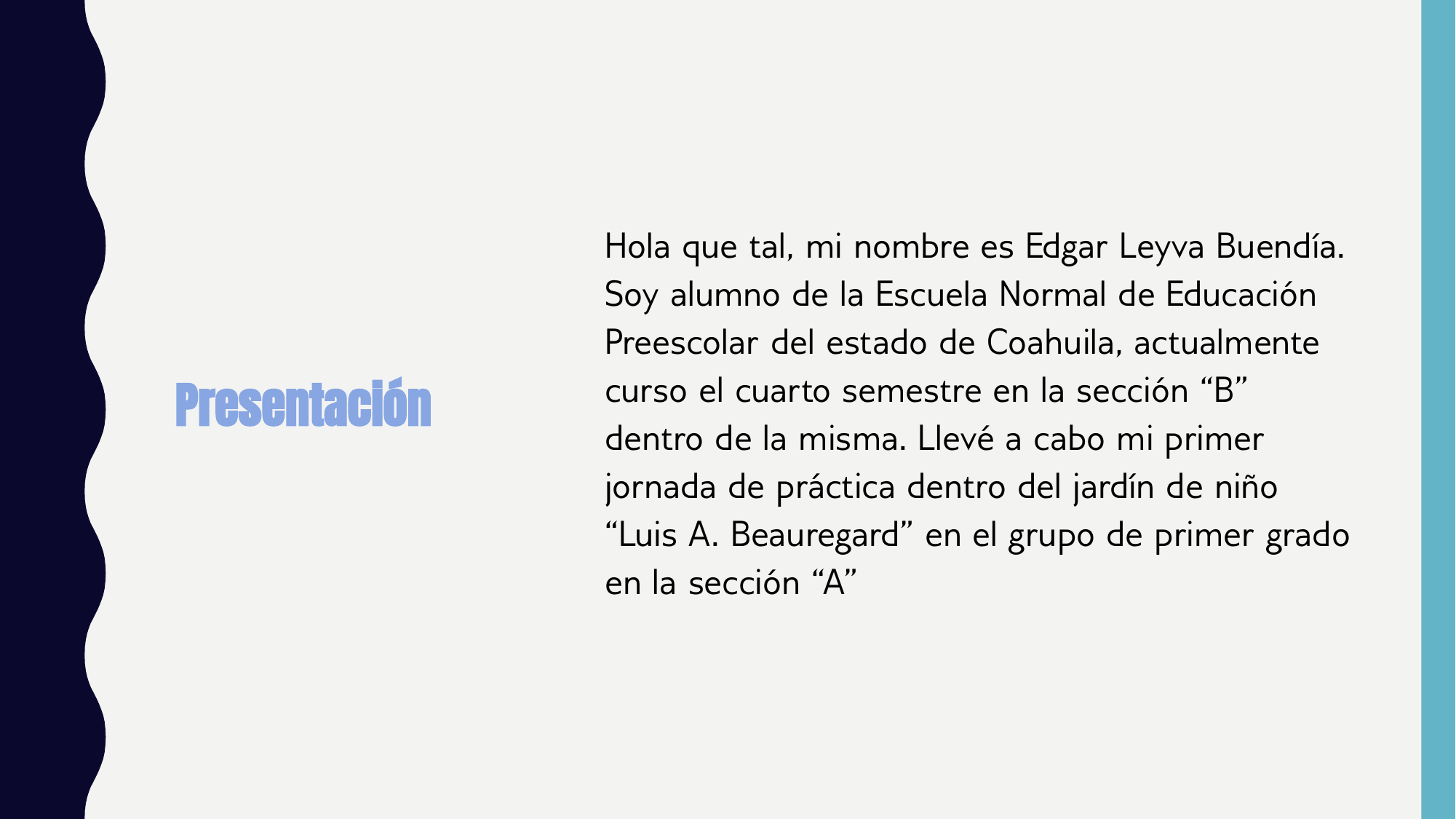

Hola que tal, mi nombre es Edgar Leyva Buendía. Soy alumno de la Escuela Normal de Educación Preescolar del estado de Coahuila, actualmente curso el cuarto semestre en la sección “B” dentro de la misma. Llevé a cabo mi primer jornada de práctica dentro del jardín de niño “Luis A. Beauregard” en el grupo de primer grado en la sección “A”
# Presentación